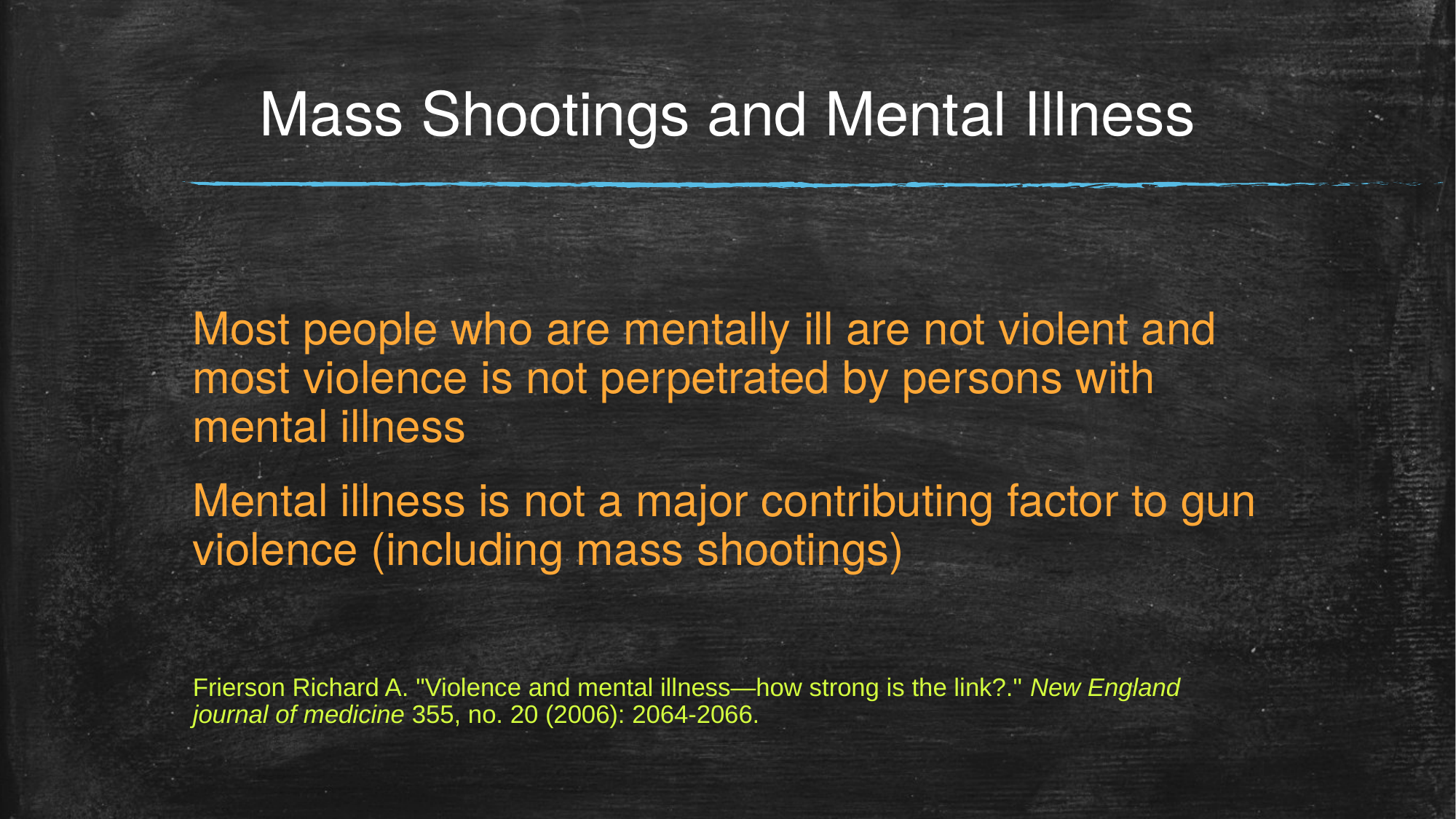

# Mass Shootings and Mental Illness

Most people who are mentally ill are not violent and most violence is not perpetrated by persons with mental illness
Mental illness is not a major contributing factor to gun violence (including mass shootings)

Frierson Richard A. "Violence and mental illness—how strong is the link?." New England journal of medicine 355, no. 20 (2006): 2064-2066.